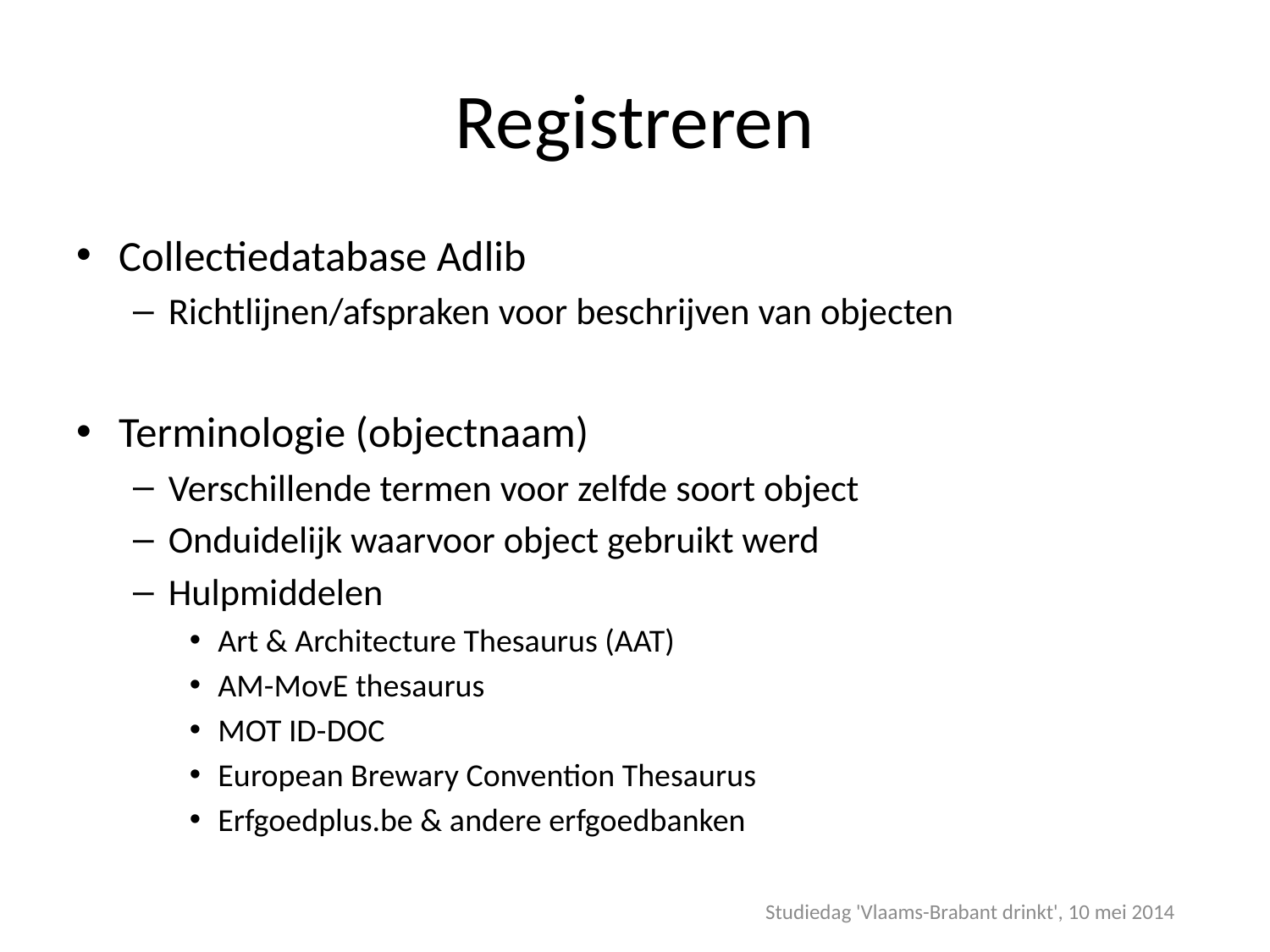

# Registreren
Collectiedatabase Adlib
Richtlijnen/afspraken voor beschrijven van objecten

Terminologie (objectnaam)
Verschillende termen voor zelfde soort object
Onduidelijk waarvoor object gebruikt werd
Hulpmiddelen
Art & Architecture Thesaurus (AAT)
AM-MovE thesaurus
MOT ID-DOC
European Brewary Convention Thesaurus
Erfgoedplus.be & andere erfgoedbanken

Studiedag 'Vlaams-Brabant drinkt', 10 mei 2014